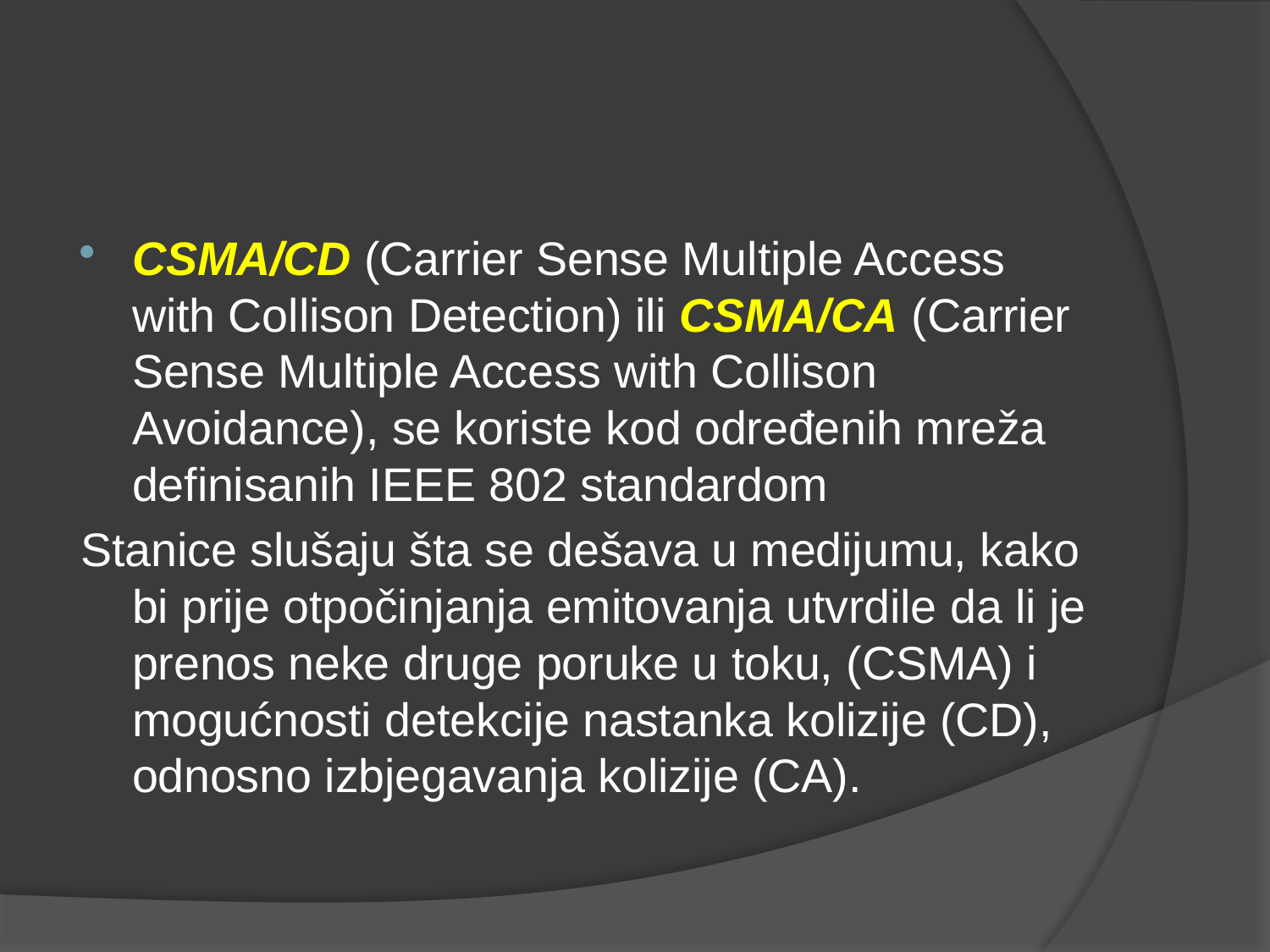

#
CSMA/CD (Carrier Sense Multiple Access with Collison Detection) ili CSMA/CA (Carrier Sense Multiple Access with Collison Avoidance), se koriste kod određenih mreža definisanih IEEE 802 standardom
Stanice slušaju šta se dešava u medijumu, kako bi prije otpočinjanja emitovanja utvrdile da li je prenos neke druge poruke u toku, (CSMA) i mogućnosti detekcije nastanka kolizije (CD), odnosno izbjegavanja kolizije (CA).